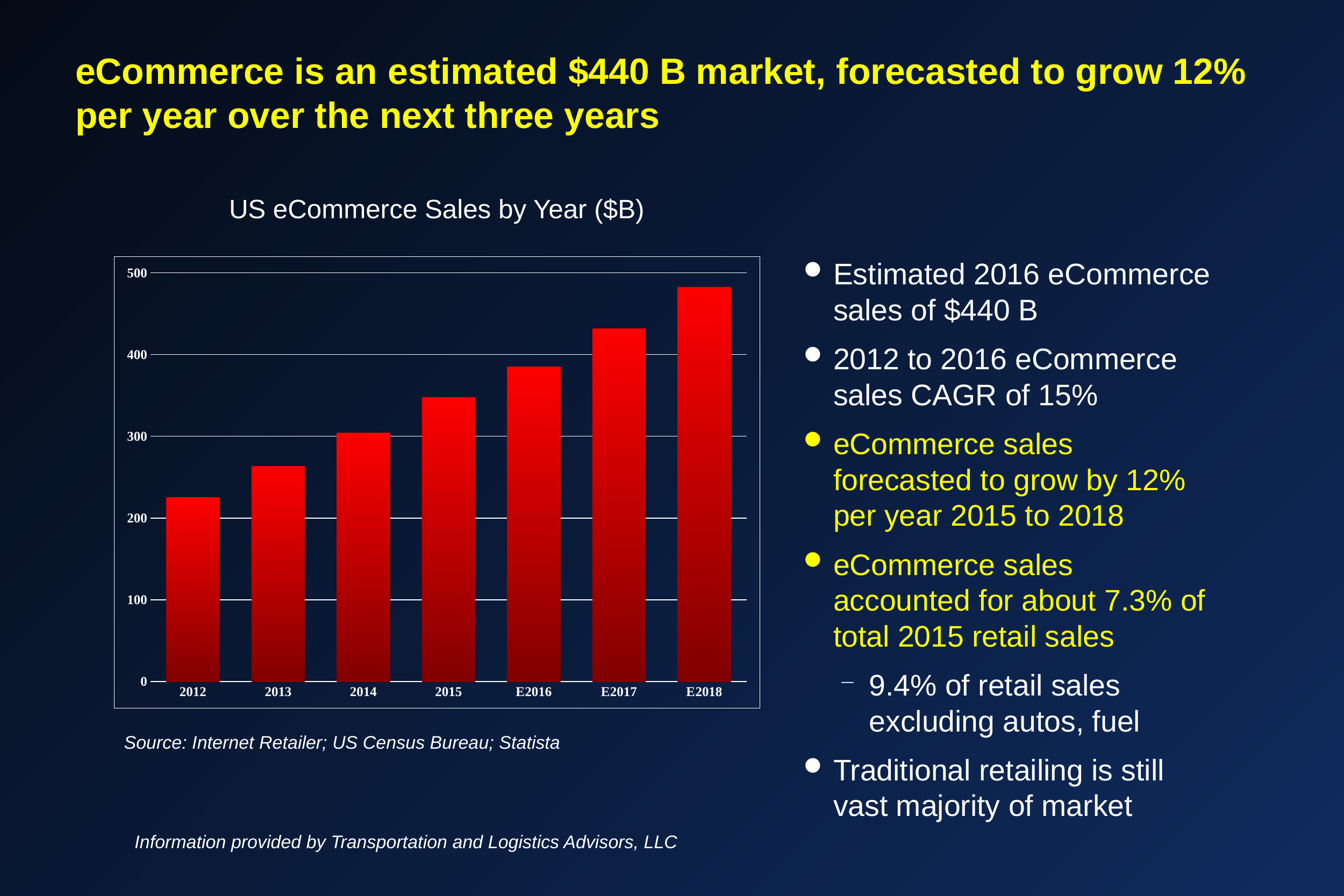

# eCommerce is an estimated $440 B market, forecasted to grow 12% per year over the next three years
US eCommerce Sales by Year ($B)
Estimated 2016 eCommerce sales of $440 B
2012 to 2016 eCommerce sales CAGR of 15%
eCommerce sales forecasted to grow by 12% per year 2015 to 2018
eCommerce sales accounted for about 7.3% of total 2015 retail sales
9.4% of retail sales excluding autos, fuel
Traditional retailing is still vast majority of market

### Chart

| Category | Series 1 |
|---|---|
| 2012 | 225.3 |
| 2013 | 263.3 |
| 2014 | 304.1 |
| 2015 | 347.3 |
| E2016 | 384.89 |
| E2017 | 431.84 |
| E2018 | 481.94 |
Source: Internet Retailer; US Census Bureau; Statista
Information provided by Transportation and Logistics Advisors, LLC